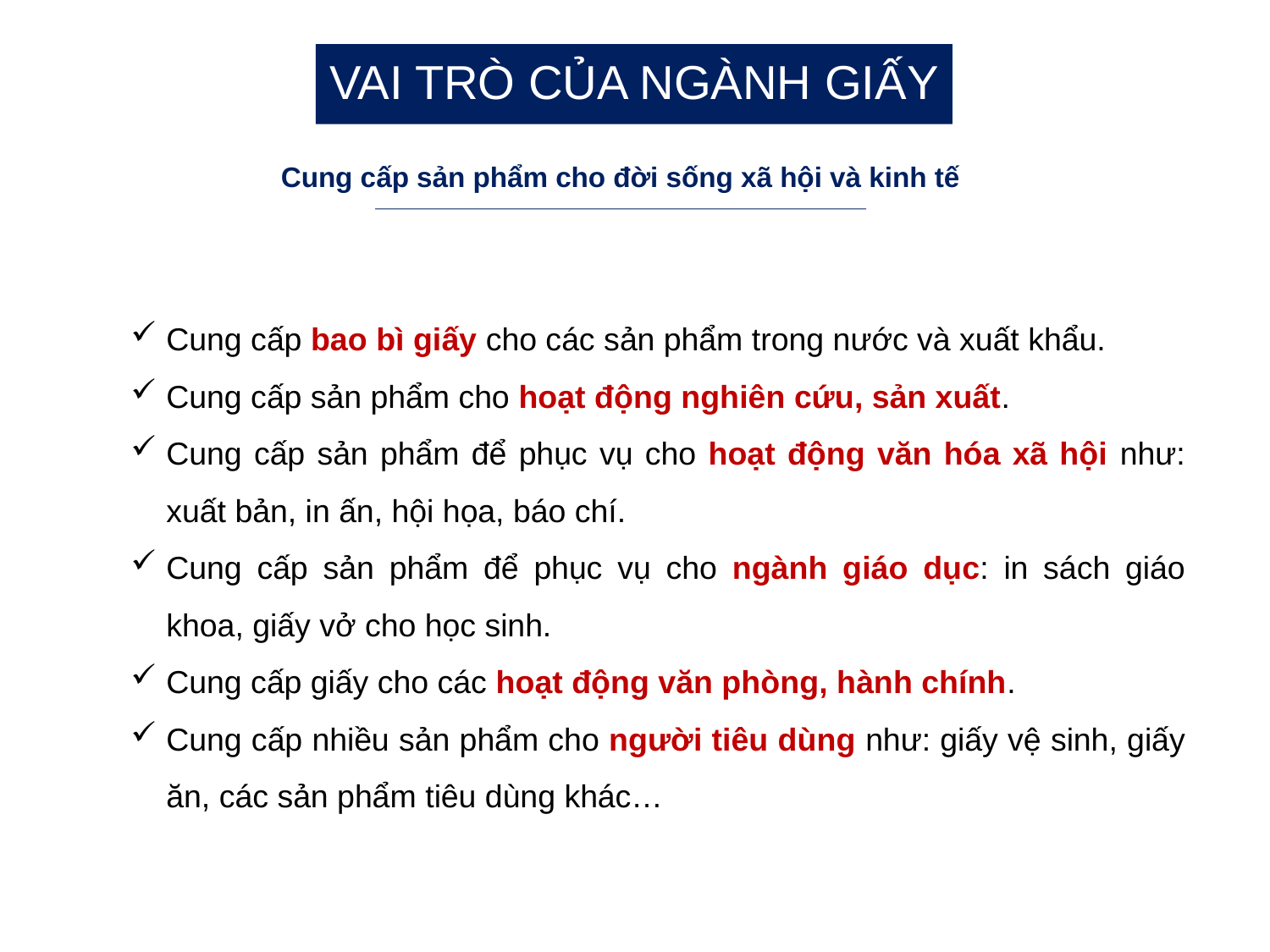

VAI TRÒ CỦA NGÀNH GIẤY
Cung cấp sản phẩm cho đời sống xã hội và kinh tế

Cung cấp bao bì giấy cho các sản phẩm trong nước và xuất khẩu.
Cung cấp sản phẩm cho hoạt động nghiên cứu, sản xuất.
Cung cấp sản phẩm để phục vụ cho hoạt động văn hóa xã hội như: xuất bản, in ấn, hội họa, báo chí.
Cung cấp sản phẩm để phục vụ cho ngành giáo dục: in sách giáo khoa, giấy vở cho học sinh.
Cung cấp giấy cho các hoạt động văn phòng, hành chính.
Cung cấp nhiều sản phẩm cho người tiêu dùng như: giấy vệ sinh, giấy ăn, các sản phẩm tiêu dùng khác…